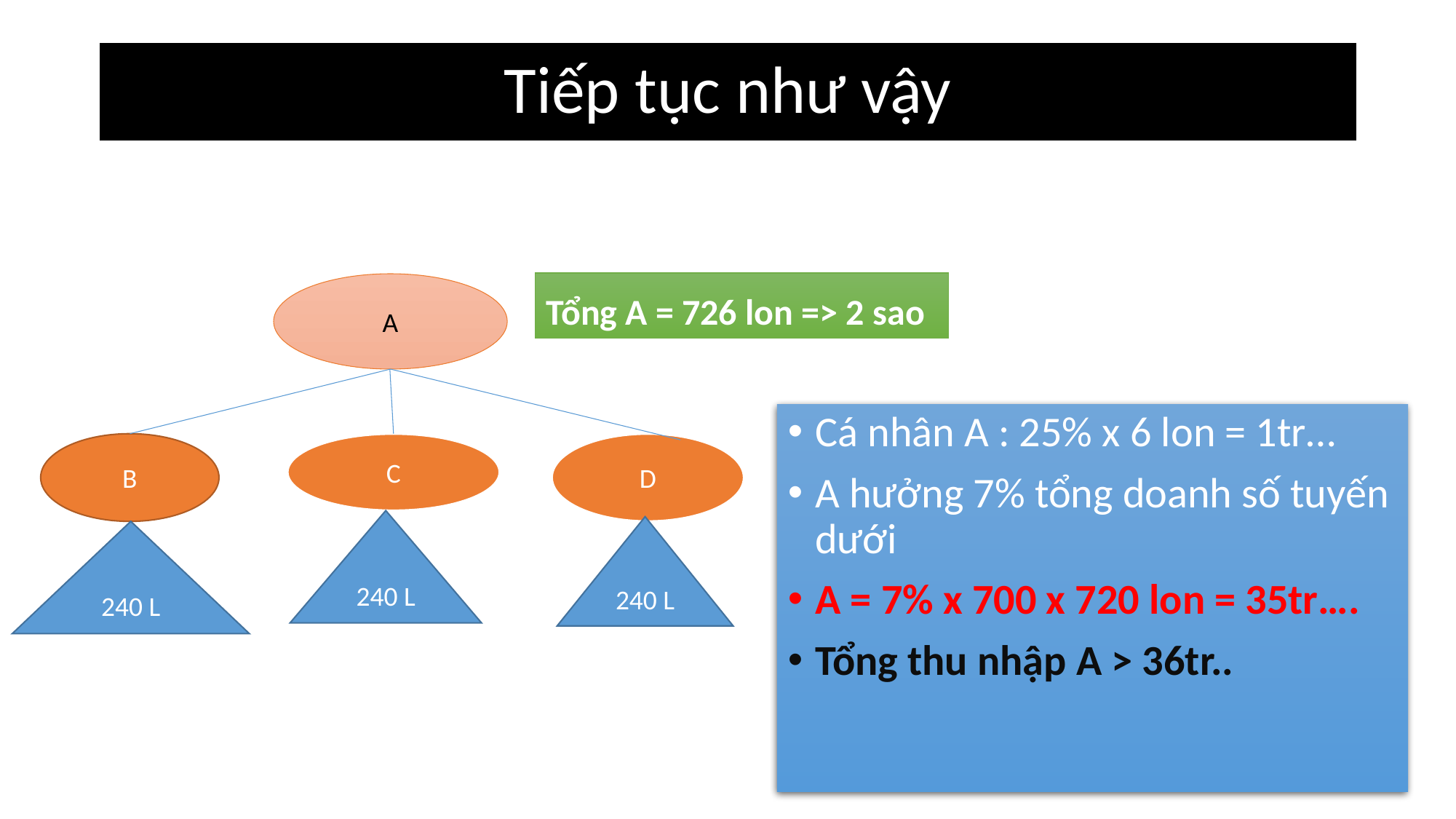

# Tiếp tục như vậy

Tổng A = 726 lon => 2 sao
A
Cá nhân A : 25% x 6 lon = 1tr…
A hưởng 7% tổng doanh số tuyến dưới
A = 7% x 700 x 720 lon = 35tr….
Tổng thu nhập A > 36tr..
B
C
D
240 L
240 L
240 L